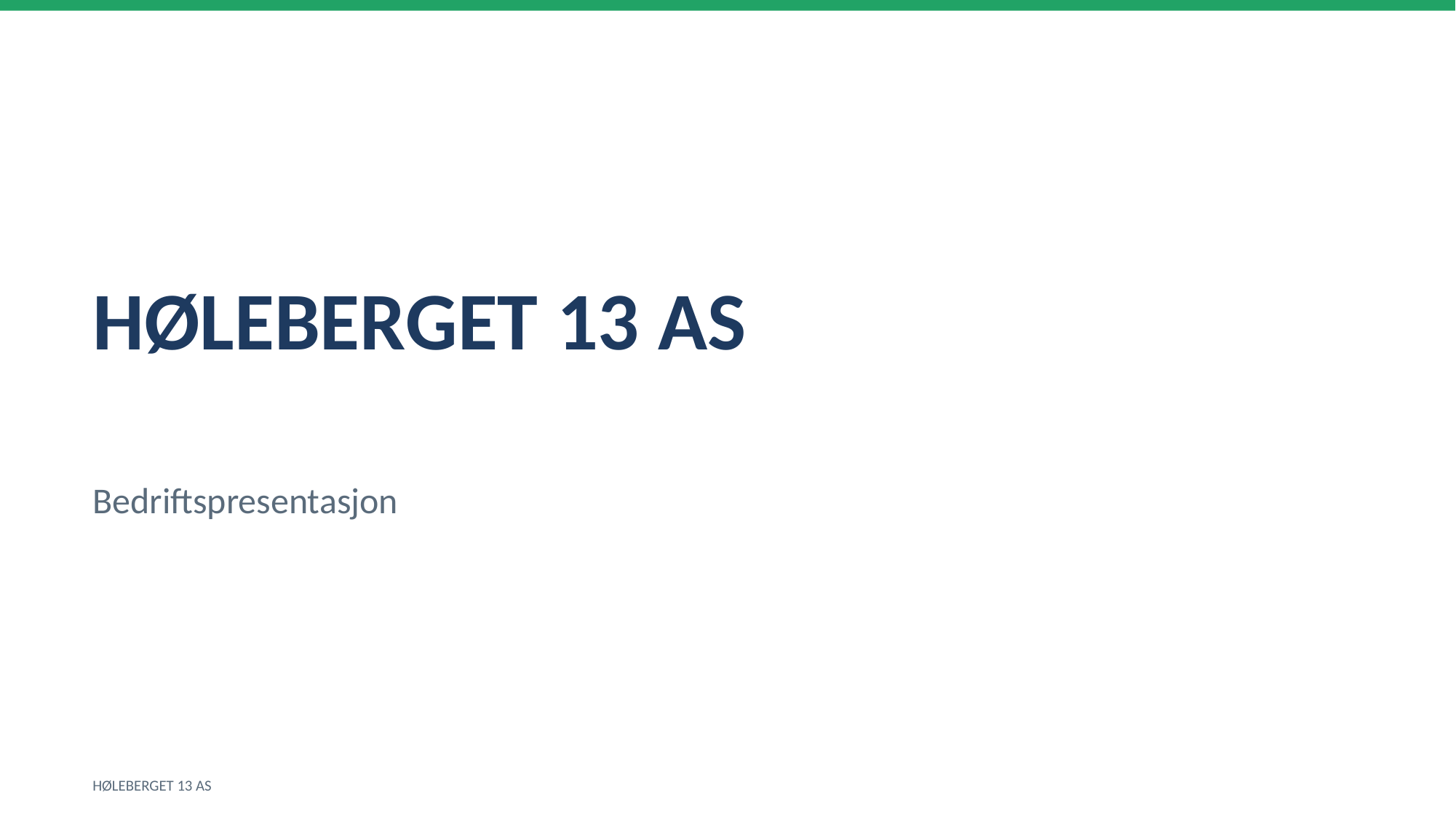

HØLEBERGET 13 AS
Bedriftspresentasjon
HØLEBERGET 13 AS